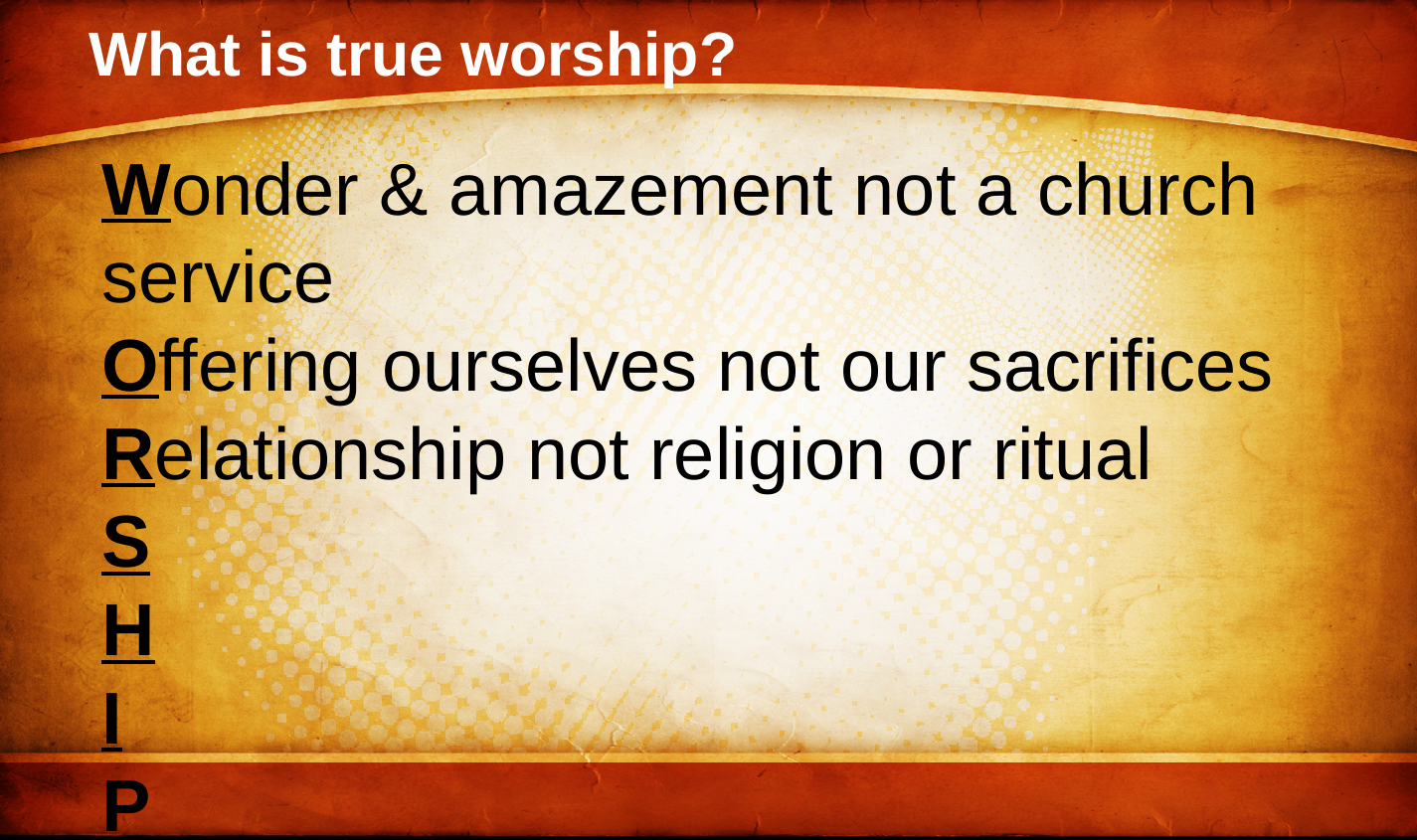

What is true worship?
Wonder & amazement not a church service
Offering ourselves not our sacrifices
Relationship not religion or ritual
S
H
I
P